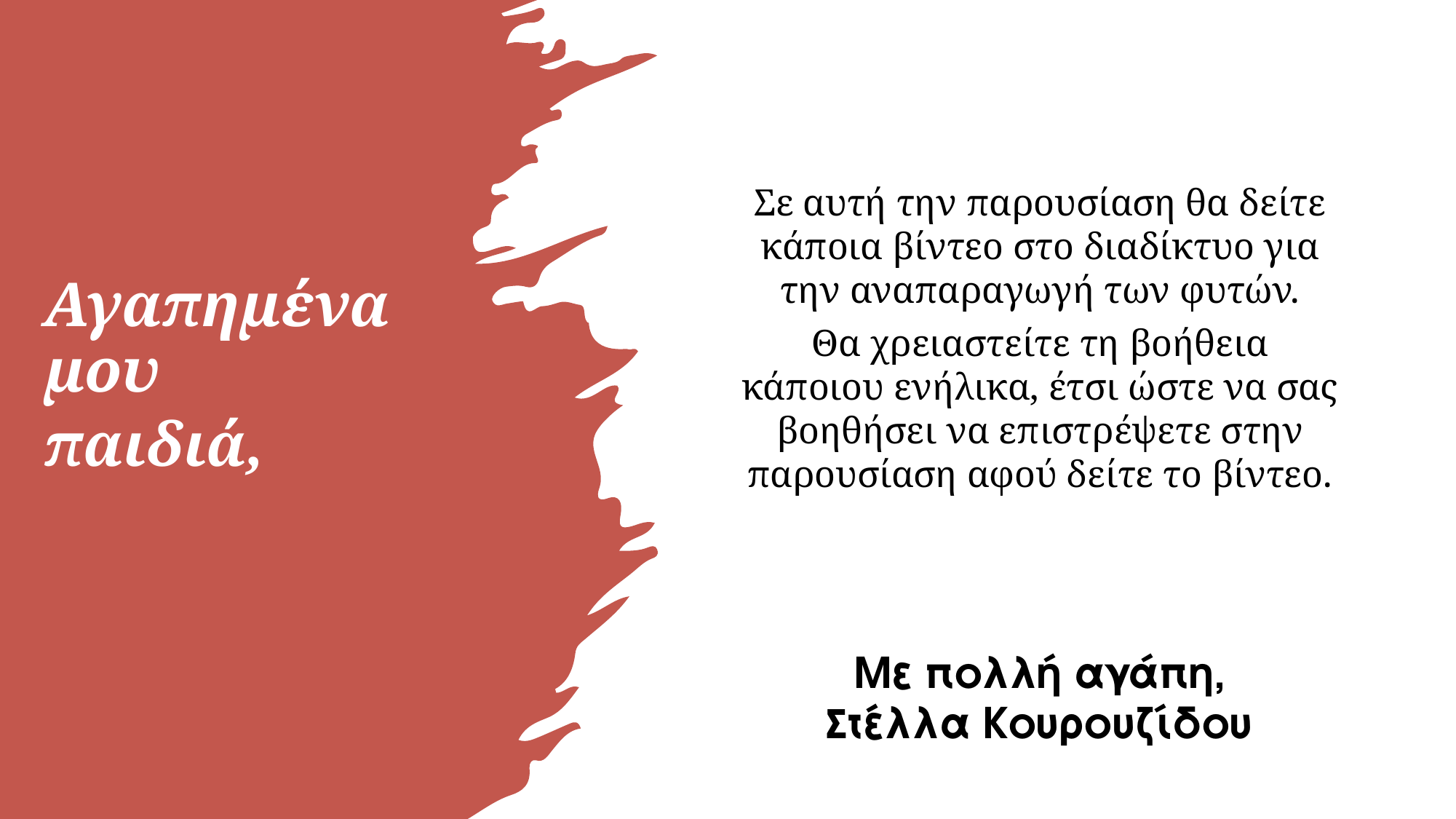

Σε αυτή την παρουσίαση θα δείτε κάποια βίντεο στο διαδίκτυο για την αναπαραγωγή των φυτών.
Θα χρειαστείτε τη βοήθεια κάποιου ενήλικα, έτσι ώστε να σας βοηθήσει να επιστρέψετε στην παρουσίαση αφού δείτε το βίντεο.

Αγαπημένα μου
παιδιά,
Με πολλή αγάπη,
Στέλλα Κουρουζίδου